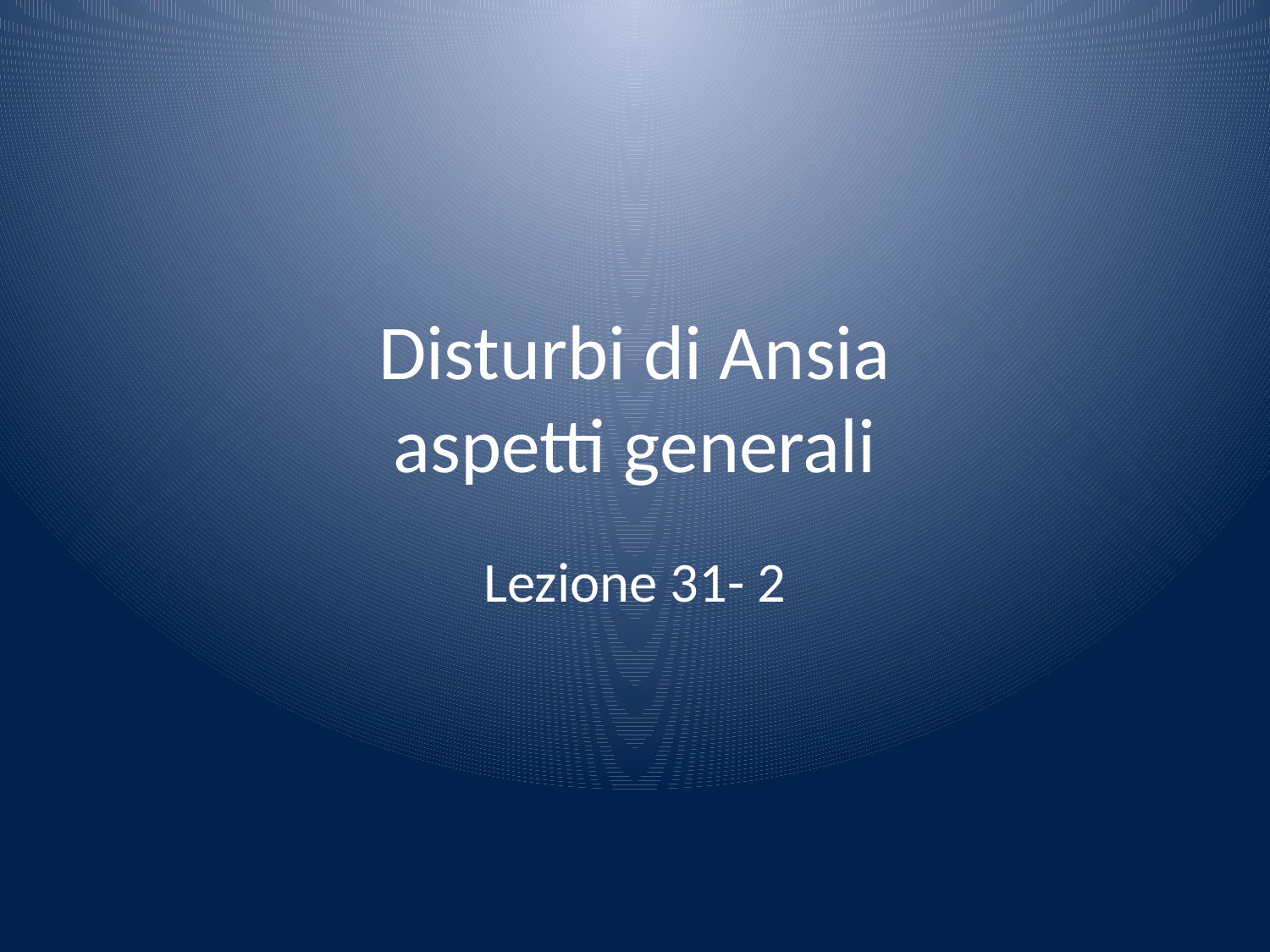

# Disturbi di Ansia aspetti generali
Lezione 31- 2